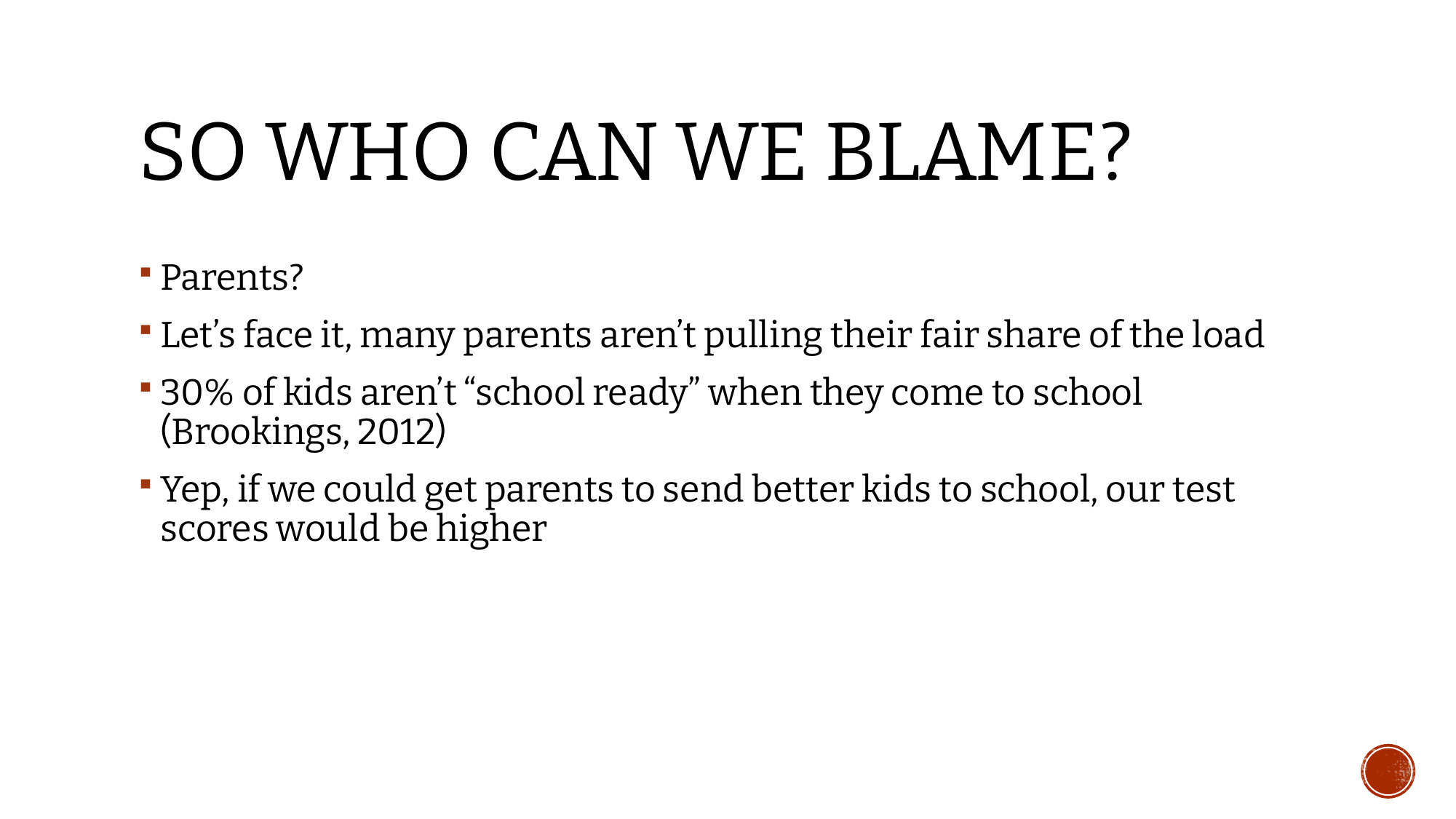

# So Who Can We Blame?
Parents?
Let’s face it, many parents aren’t pulling their fair share of the load
30% of kids aren’t “school ready” when they come to school (Brookings, 2012)
Yep, if we could get parents to send better kids to school, our test scores would be higher